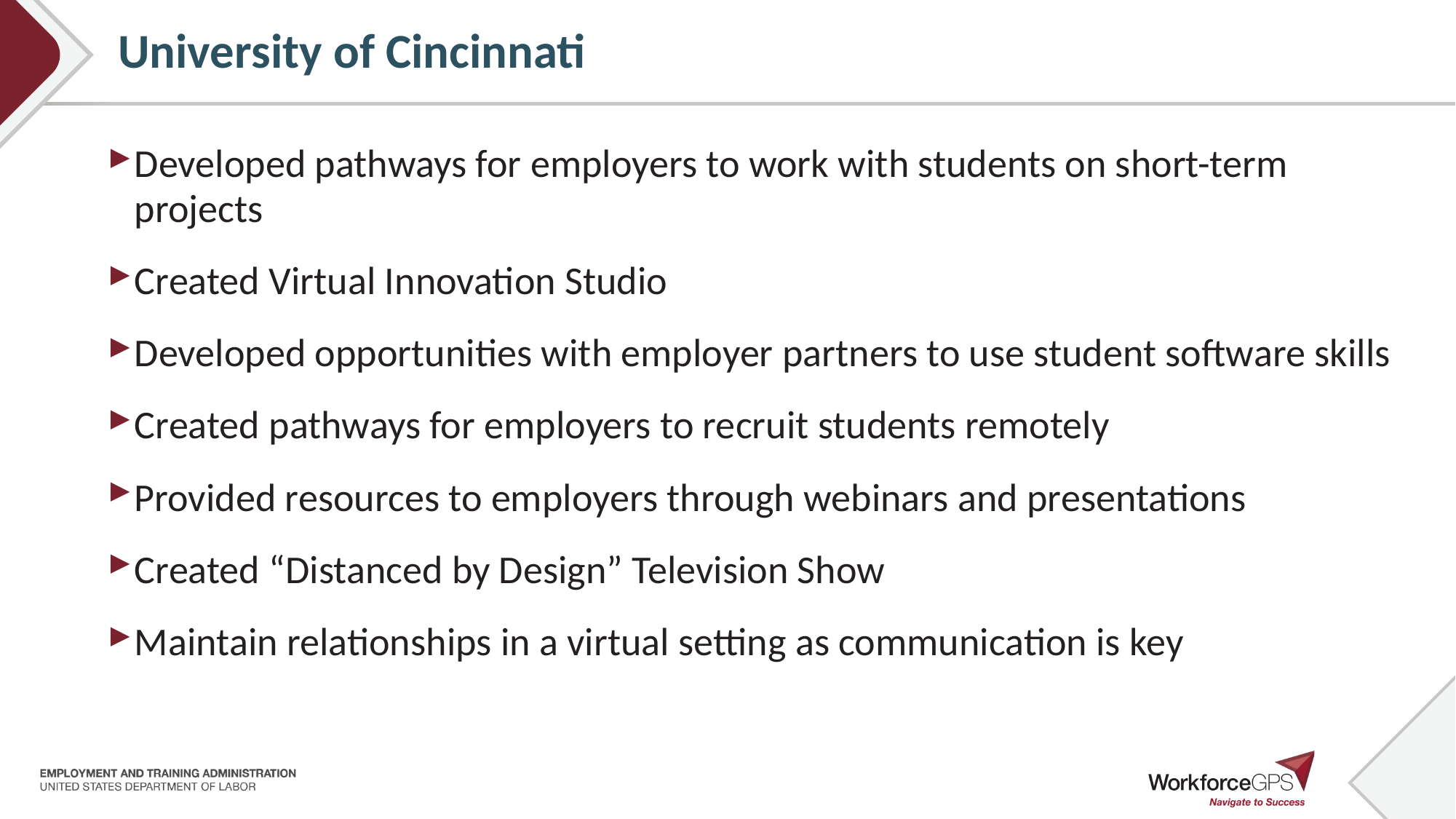

# University of Cincinnati
Developed pathways for employers to work with students on short-term projects
Created Virtual Innovation Studio
Developed opportunities with employer partners to use student software skills
Created pathways for employers to recruit students remotely
Provided resources to employers through webinars and presentations
Created “Distanced by Design” Television Show
Maintain relationships in a virtual setting as communication is key